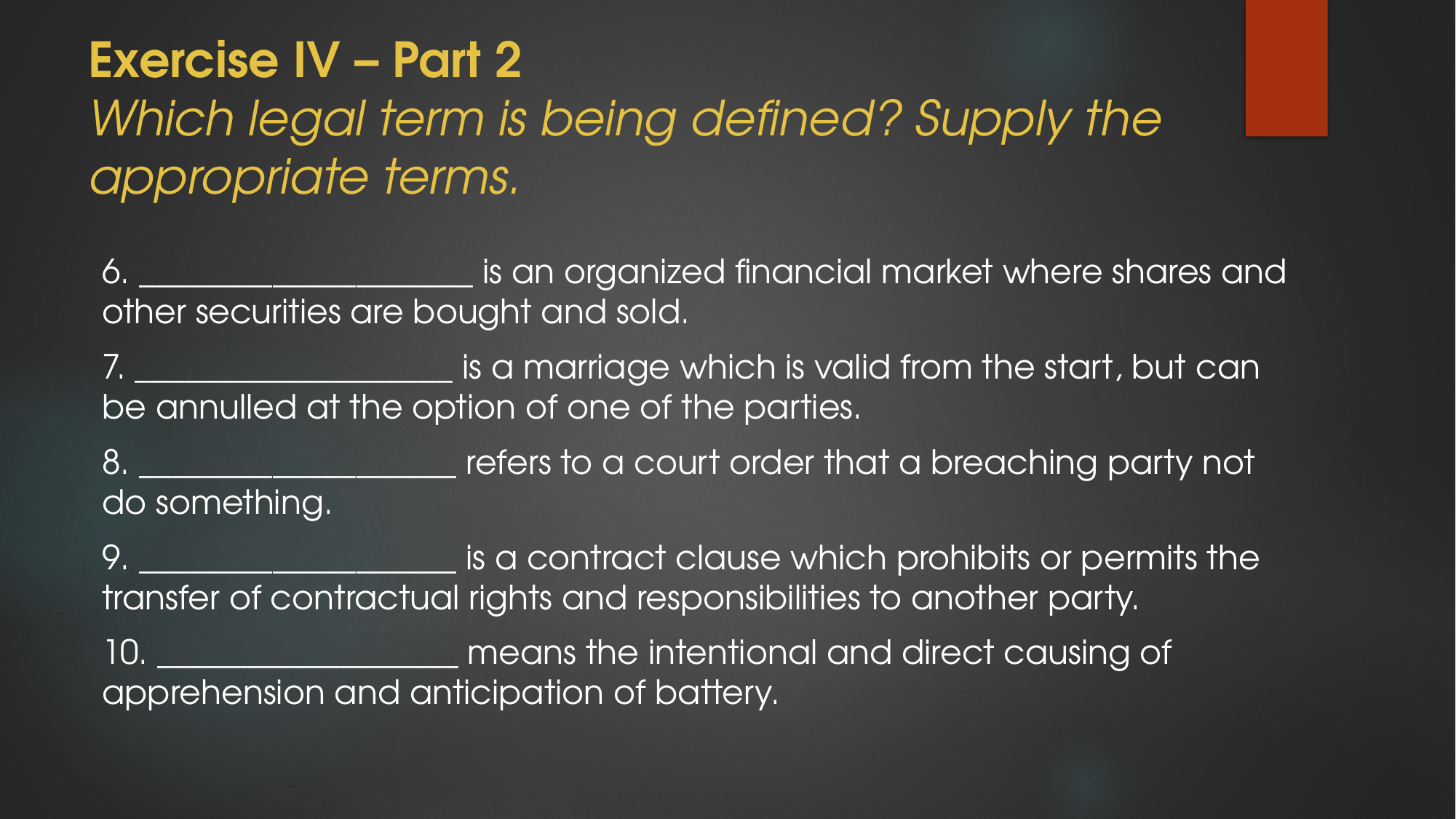

# Exercise IV – Part 2 Which legal term is being defined? Supply the appropriate terms.
6. ____________________ is an organized financial market where shares and other securities are bought and sold.
7. ___________________ is a marriage which is valid from the start, but can be annulled at the option of one of the parties.
8. ___________________ refers to a court order that a breaching party not do something.
9. ___________________ is a contract clause which prohibits or permits the transfer of contractual rights and responsibilities to another party.
10. __________________ means the intentional and direct causing of apprehension and anticipation of battery.